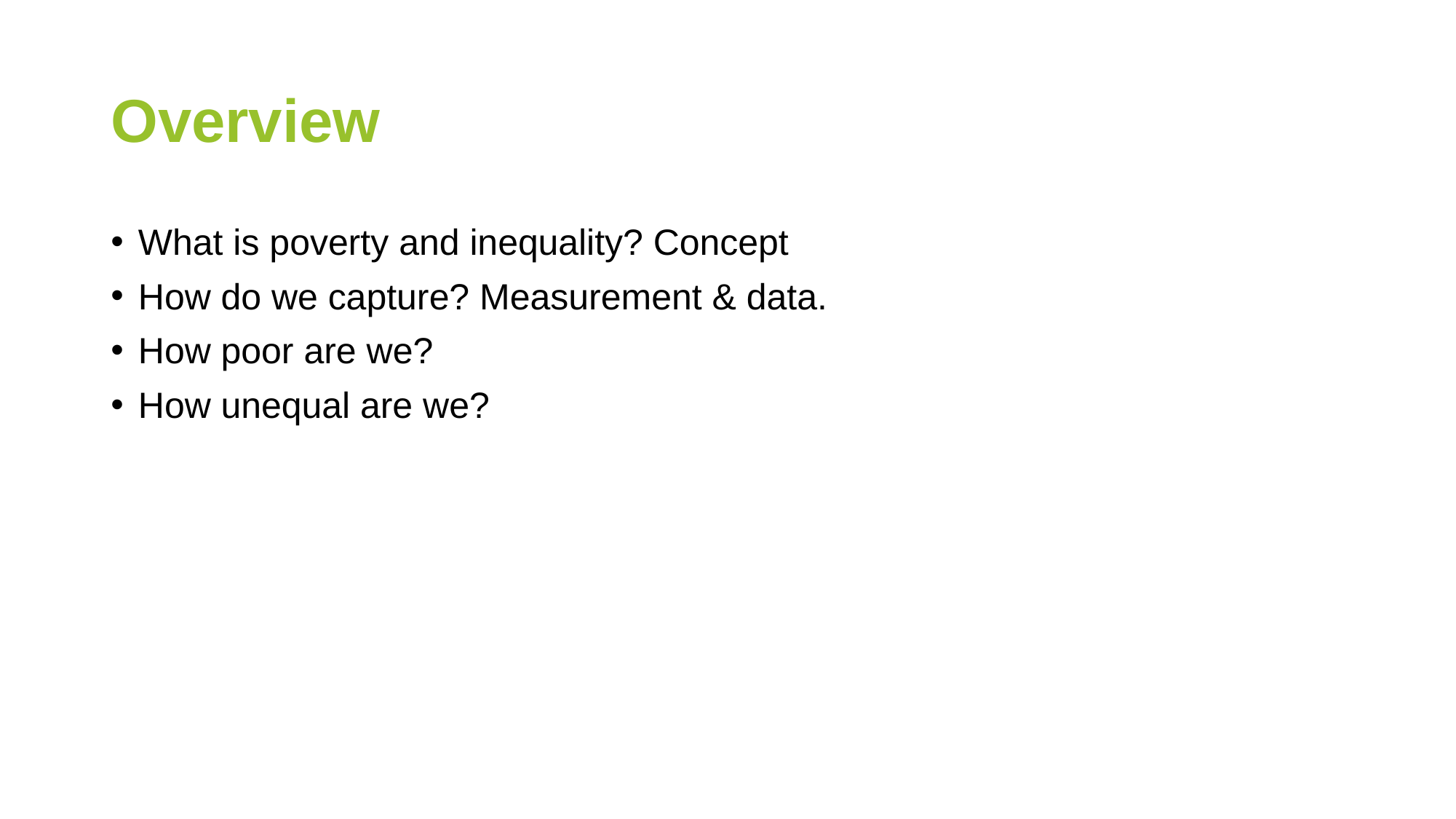

# Overview
What is poverty and inequality? Concept
How do we capture? Measurement & data.
How poor are we?
How unequal are we?